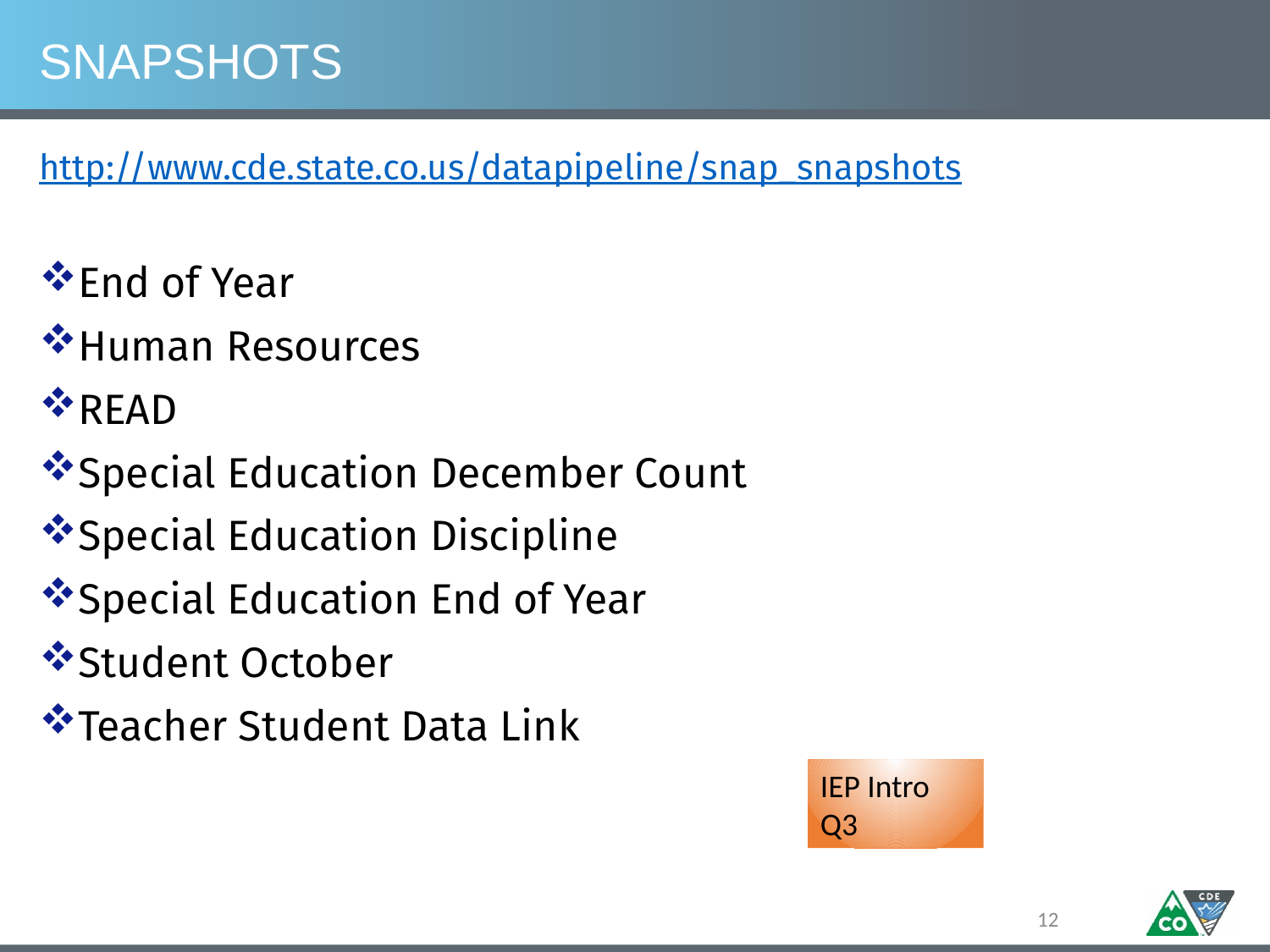

# SNAPSHOTS
http://www.cde.state.co.us/datapipeline/snap_snapshots

End of Year
Human Resources
READ
Special Education December Count
Special Education Discipline
Special Education End of Year
Student October
Teacher Student Data Link
IEP Intro Q3